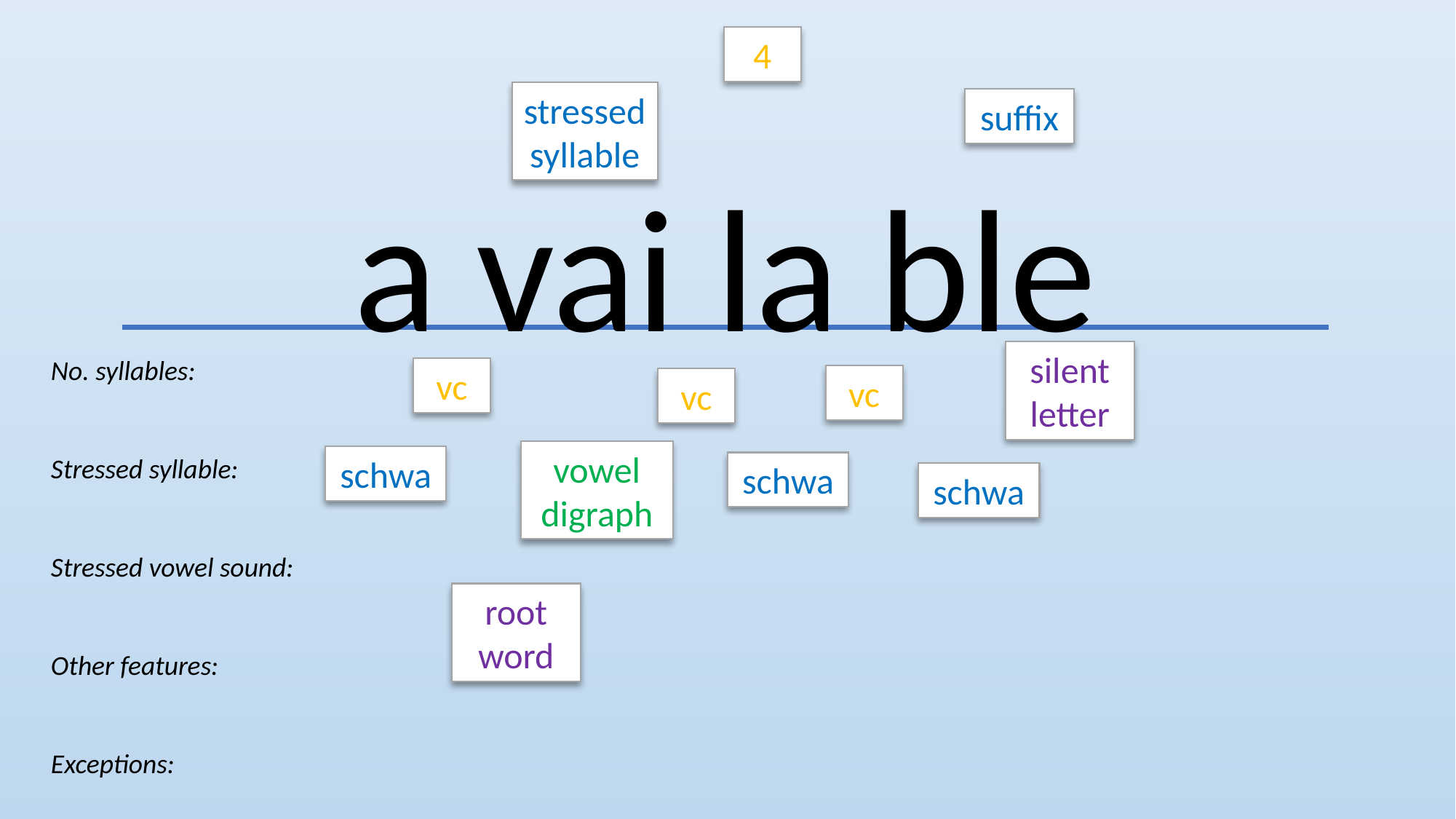

4
stressed
syllable
suffix
a vai la ble
silent
letter
No. syllables:

Stressed syllable:

Stressed vowel sound:

Other features:

Exceptions:
vc
vc
vc
vowel
digraph
schwa
schwa
schwa
root
word